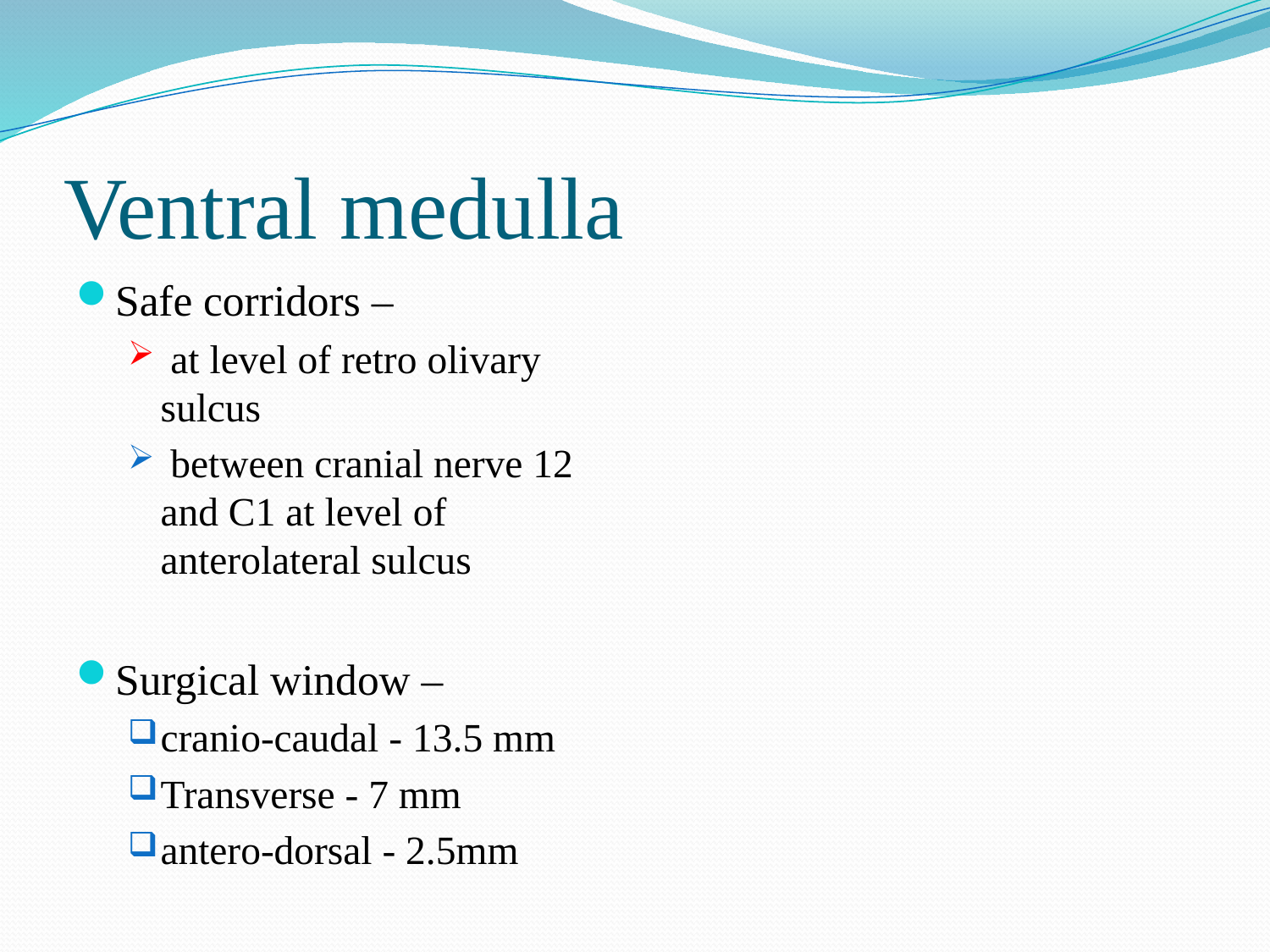

# Ventral medulla
Safe corridors –
 at level of retro olivary sulcus
 between cranial nerve 12 and C1 at level of anterolateral sulcus

Surgical window –
cranio-caudal - 13.5 mm
Transverse - 7 mm
antero-dorsal - 2.5mm